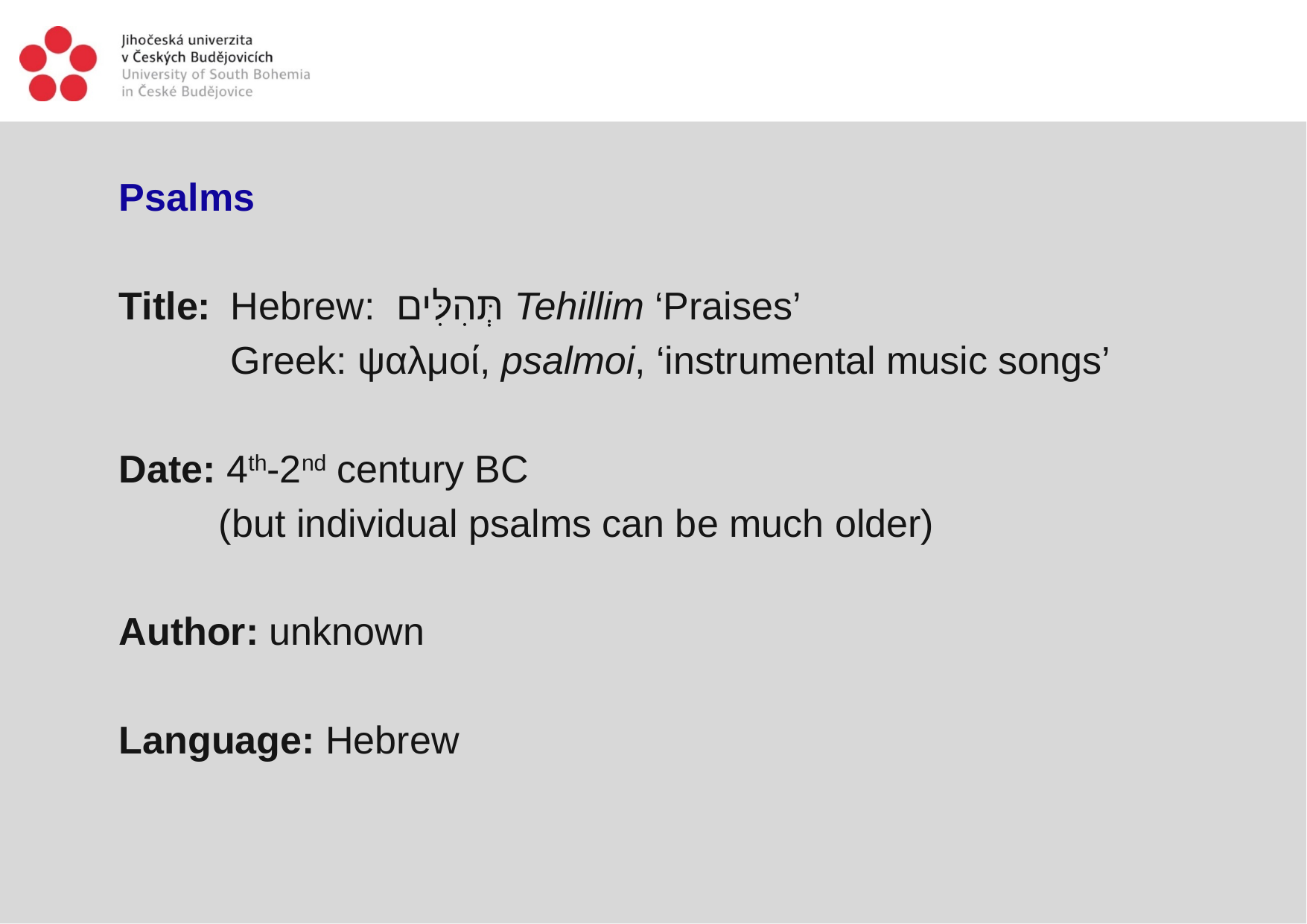

Psalms

Title: 	Hebrew:  תְּהִלִּים Tehillim ‘Praises’
	Greek: ψαλμοί, psalmoi, ‘instrumental music songs’

Date: 4th-2nd century BC
(but individual psalms can be much older)

Author: unknown

Language: Hebrew